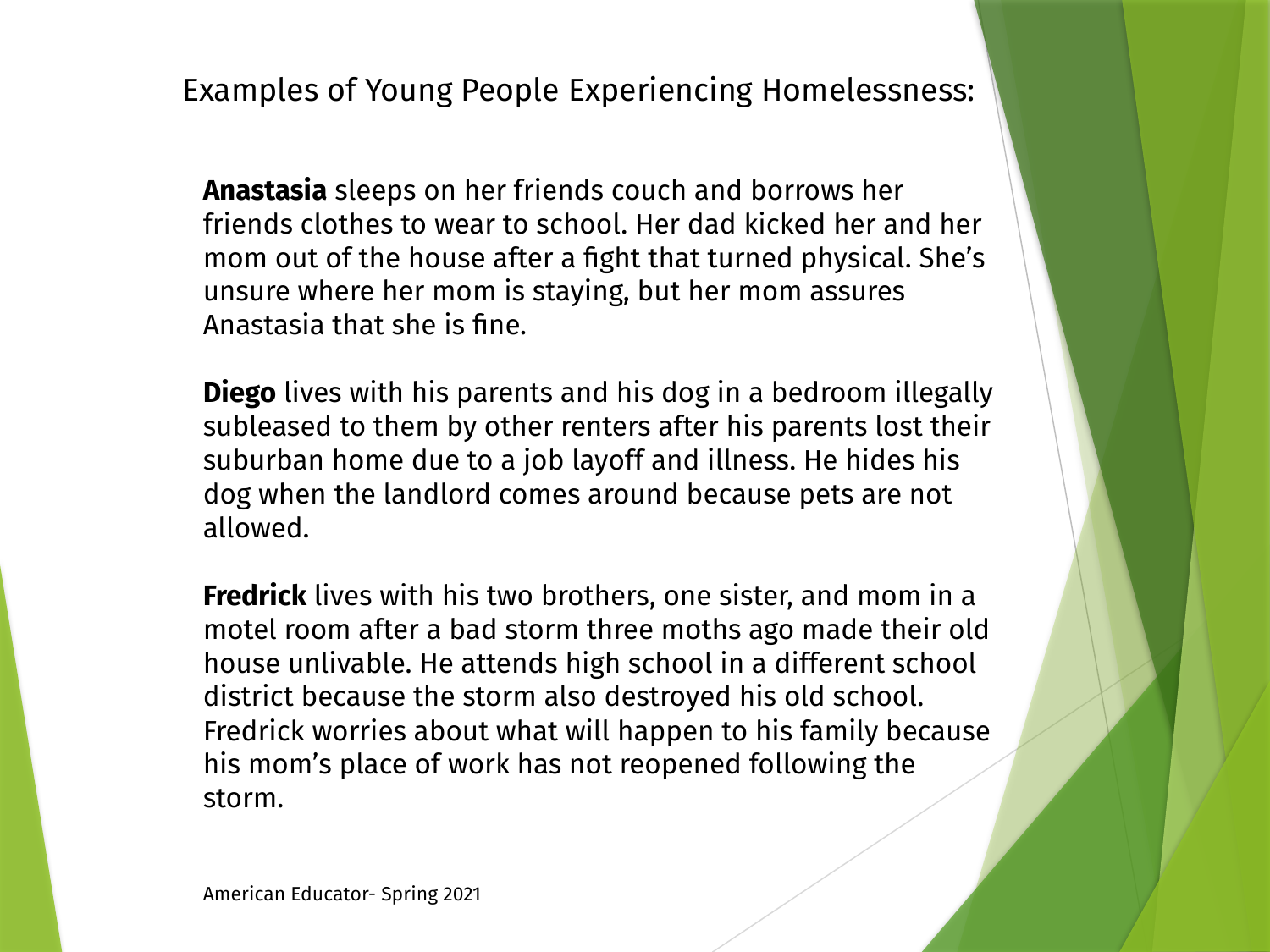

Examples of Young People Experiencing Homelessness:
Anastasia sleeps on her friends couch and borrows her friends clothes to wear to school. Her dad kicked her and her mom out of the house after a fight that turned physical. She’s unsure where her mom is staying, but her mom assures Anastasia that she is fine.

Diego lives with his parents and his dog in a bedroom illegally subleased to them by other renters after his parents lost their suburban home due to a job layoff and illness. He hides his dog when the landlord comes around because pets are not allowed.

Fredrick lives with his two brothers, one sister, and mom in a motel room after a bad storm three moths ago made their old house unlivable. He attends high school in a different school district because the storm also destroyed his old school. Fredrick worries about what will happen to his family because his mom’s place of work has not reopened following the storm.

American Educator- Spring 2021